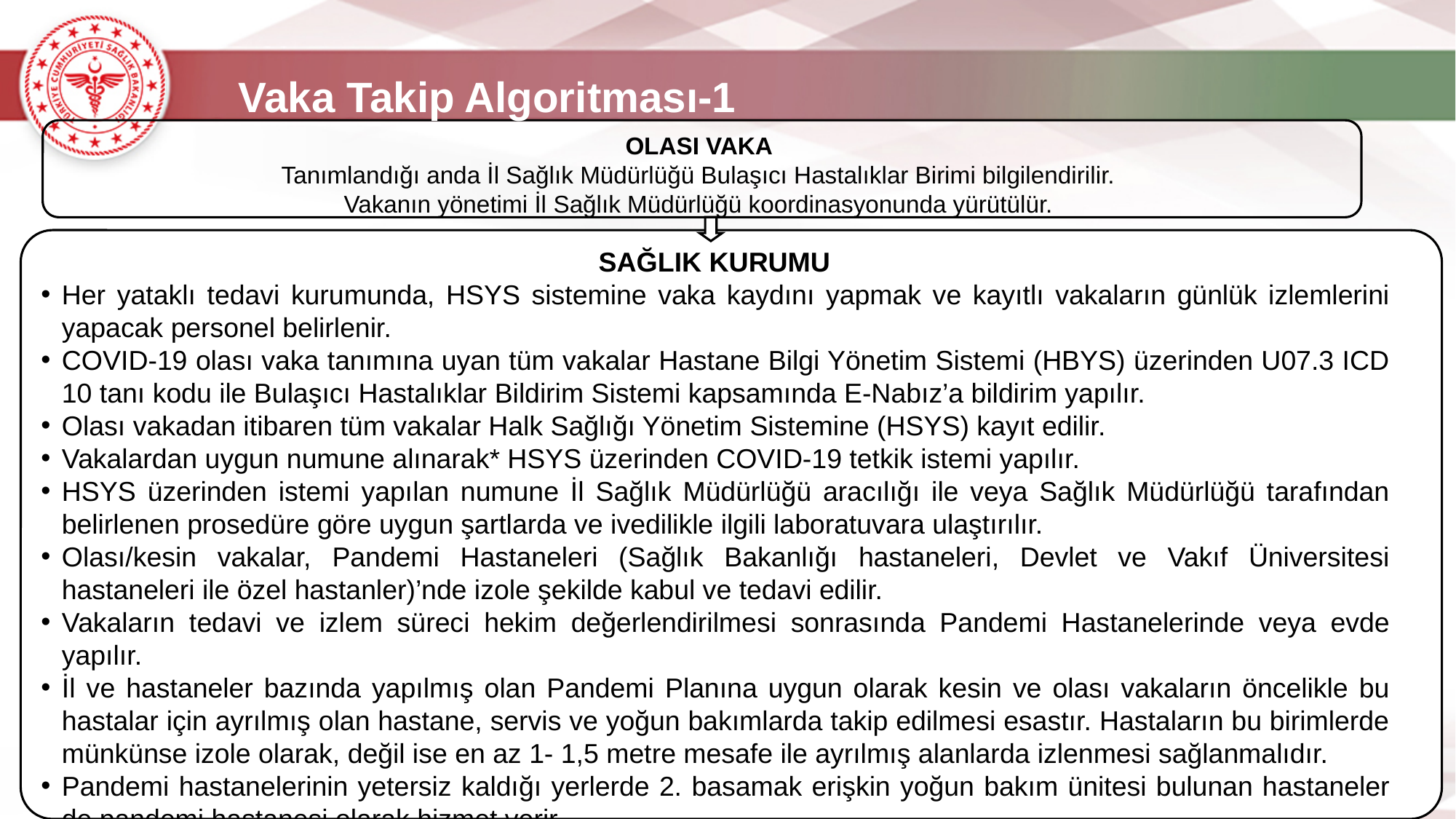

Vaka Takip Algoritması-1
OLASI VAKA
Tanımlandığı anda İl Sağlık Müdürlüğü Bulaşıcı Hastalıklar Birimi bilgilendirilir.
Vakanın yönetimi İl Sağlık Müdürlüğü koordinasyonunda yürütülür.

                                                                         SAĞLIK KURUMU
Her yataklı tedavi kurumunda, HSYS sistemine vaka kaydını yapmak ve kayıtlı vakaların günlük izlemlerini yapacak personel belirlenir.
COVID-19 olası vaka tanımına uyan tüm vakalar Hastane Bilgi Yönetim Sistemi (HBYS) üzerinden U07.3 ICD 10 tanı kodu ile Bulaşıcı Hastalıklar Bildirim Sistemi kapsamında E-Nabız’a bildirim yapılır.
Olası vakadan itibaren tüm vakalar Halk Sağlığı Yönetim Sistemine (HSYS) kayıt edilir.
Vakalardan uygun numune alınarak* HSYS üzerinden COVID-19 tetkik istemi yapılır.
HSYS üzerinden istemi yapılan numune İl Sağlık Müdürlüğü aracılığı ile veya Sağlık Müdürlüğü tarafından belirlenen prosedüre göre uygun şartlarda ve ivedilikle ilgili laboratuvara ulaştırılır.
Olası/kesin vakalar, Pandemi Hastaneleri (Sağlık Bakanlığı hastaneleri, Devlet ve Vakıf Üniversitesi hastaneleri ile özel hastanler)’nde izole şekilde kabul ve tedavi edilir.
Vakaların tedavi ve izlem süreci hekim değerlendirilmesi sonrasında Pandemi Hastanelerinde veya evde yapılır.
İl ve hastaneler bazında yapılmış olan Pandemi Planına uygun olarak kesin ve olası vakaların öncelikle bu hastalar için ayrılmış olan hastane, servis ve yoğun bakımlarda takip edilmesi esastır. Hastaların bu birimlerde münkünse izole olarak, değil ise en az 1- 1,5 metre mesafe ile ayrılmış alanlarda izlenmesi sağlanmalıdır.
Pandemi hastanelerinin yetersiz kaldığı yerlerde 2. basamak erişkin yoğun bakım ünitesi bulunan hastaneler de pandemi hastanesi olarak hizmet verir.